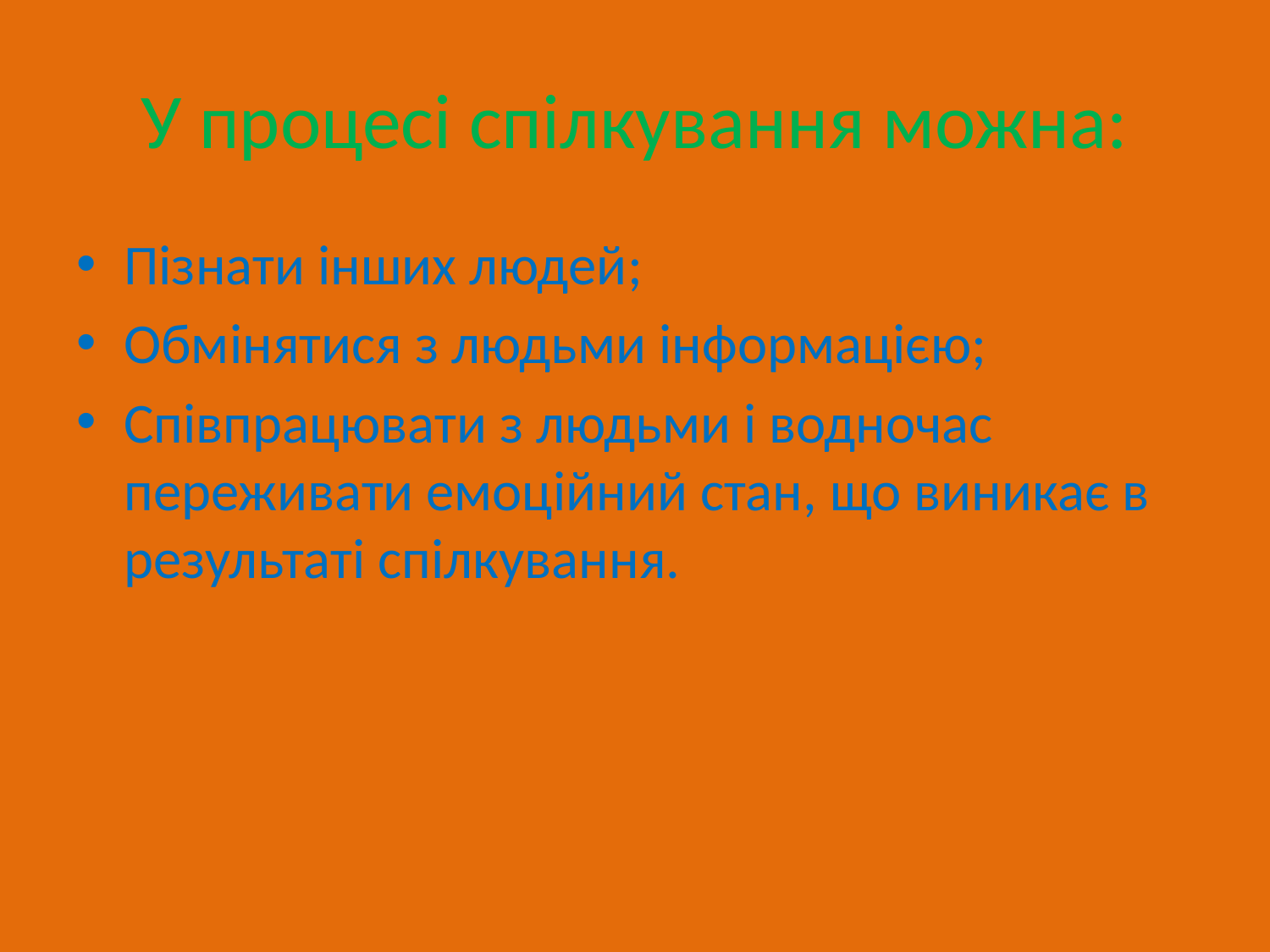

# У процесі спілкування можна:
Пізнати інших людей;
Обмінятися з людьми інформацією;
Співпрацювати з людьми і водночас переживати емоційний стан, що виникає в результаті спілкування.